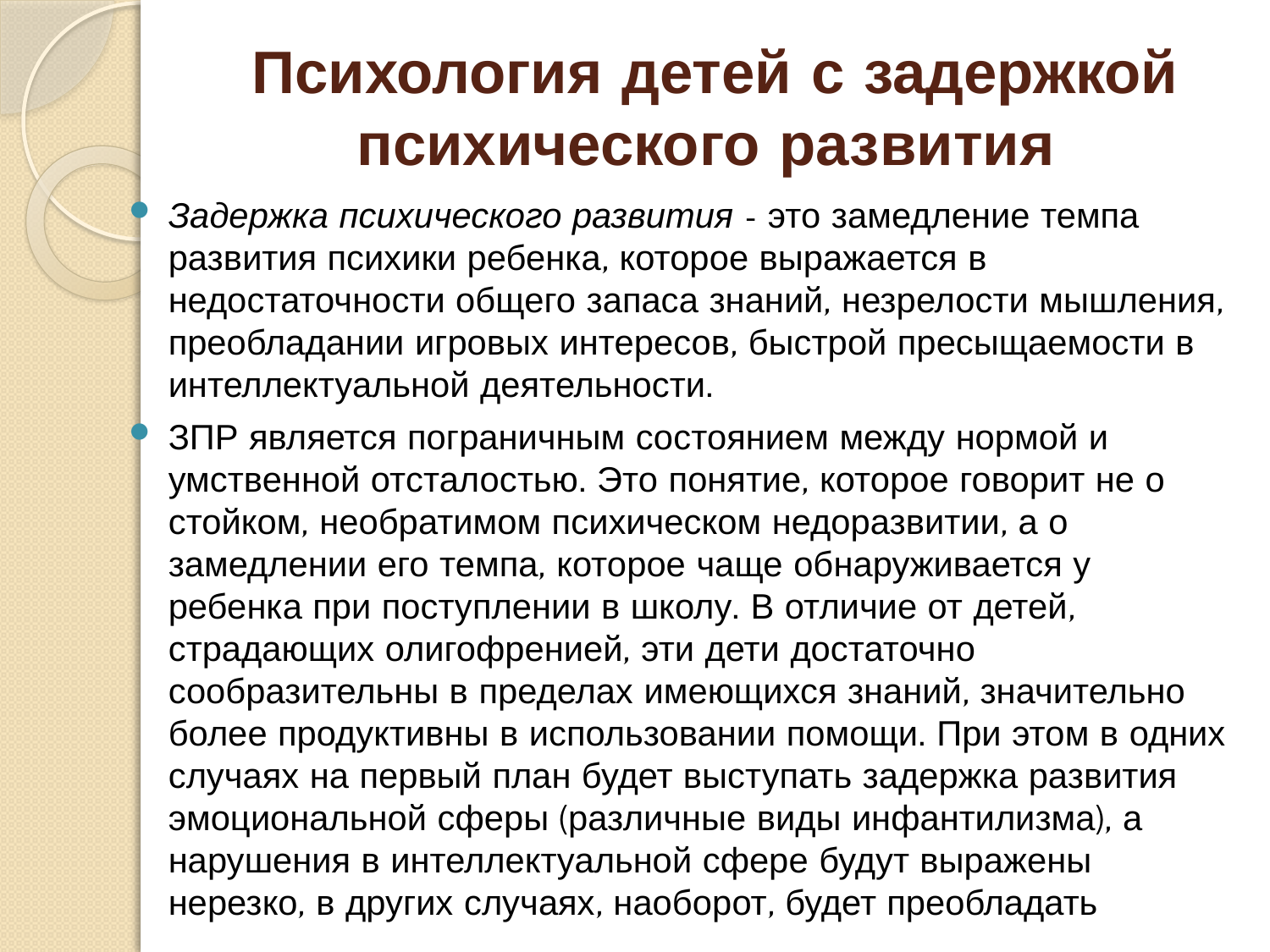

# Психология детей с задержкой психического развития
Задержка психического развития - это замедление темпа развития психики ребенка, которое выражается в недостаточности общего запаса знаний, незрелости мышления, преобладании игровых интересов, быстрой пресыщаемости в интеллектуальной деятельности.
ЗПР является пограничным состоянием между нормой и умственной отсталостью. Это понятие, которое говорит не о стойком, необратимом психическом недоразвитии, а о замедлении его темпа, которое чаще обнаруживается у ребенка при поступлении в школу. В отличие от детей, страдающих олигофренией, эти дети достаточно сообразительны в пределах имеющихся знаний, значительно более продуктивны в использовании помощи. При этом в одних случаях на первый план будет выступать задержка развития эмоциональной сферы (различные виды инфантилизма), а нарушения в интеллектуальной сфере будут выражены нерезко, в других случаях, наоборот, будет преобладать замедление развитие интеллектуальной сферы.